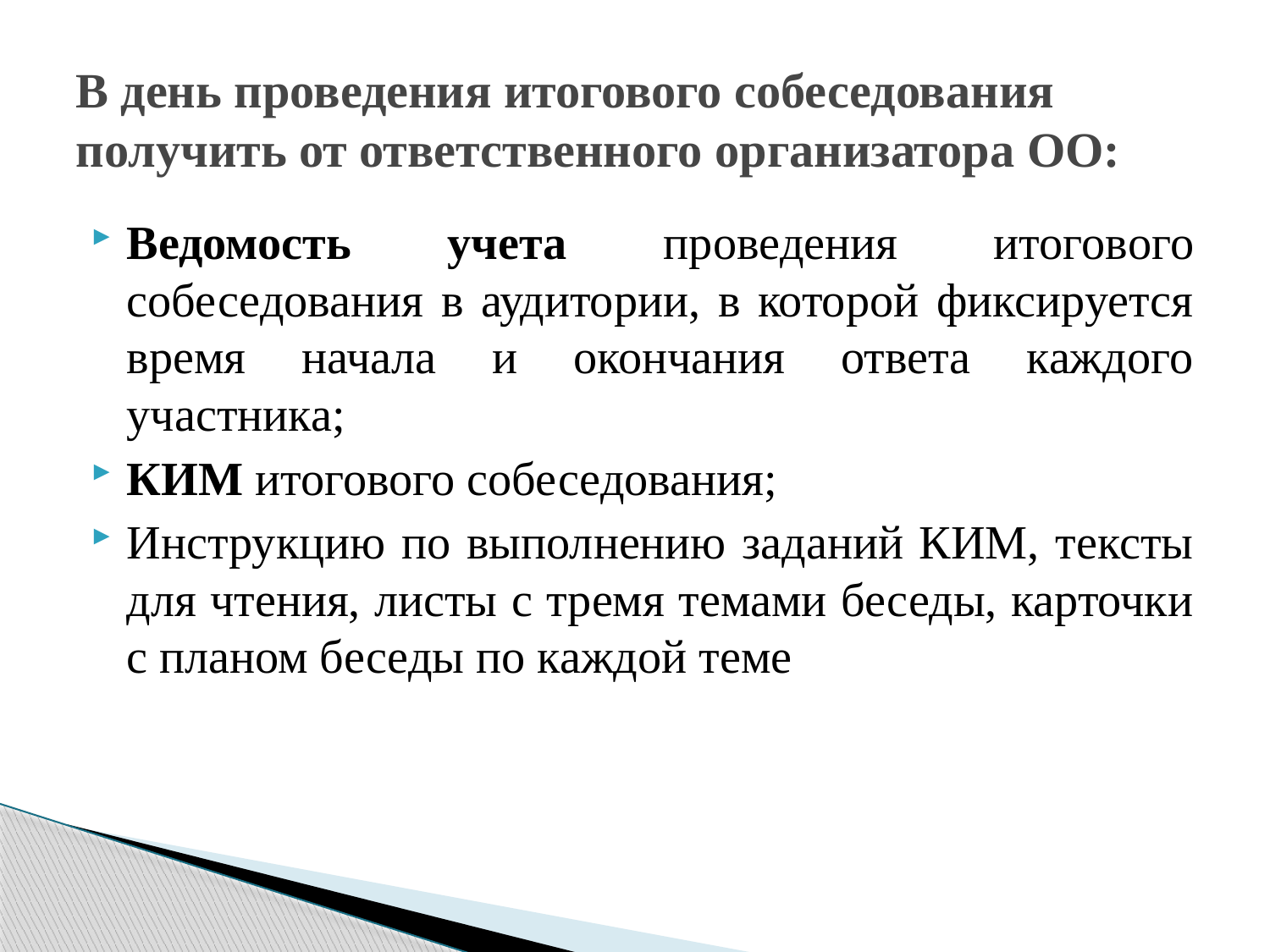

# В день проведения итогового собеседования получить от ответственного организатора ОО:
Ведомость учета проведения итогового собеседования в аудитории, в которой фиксируется время начала и окончания ответа каждого участника;
КИМ итогового собеседования;
Инструкцию по выполнению заданий КИМ, тексты для чтения, листы с тремя темами беседы, карточки с планом беседы по каждой теме